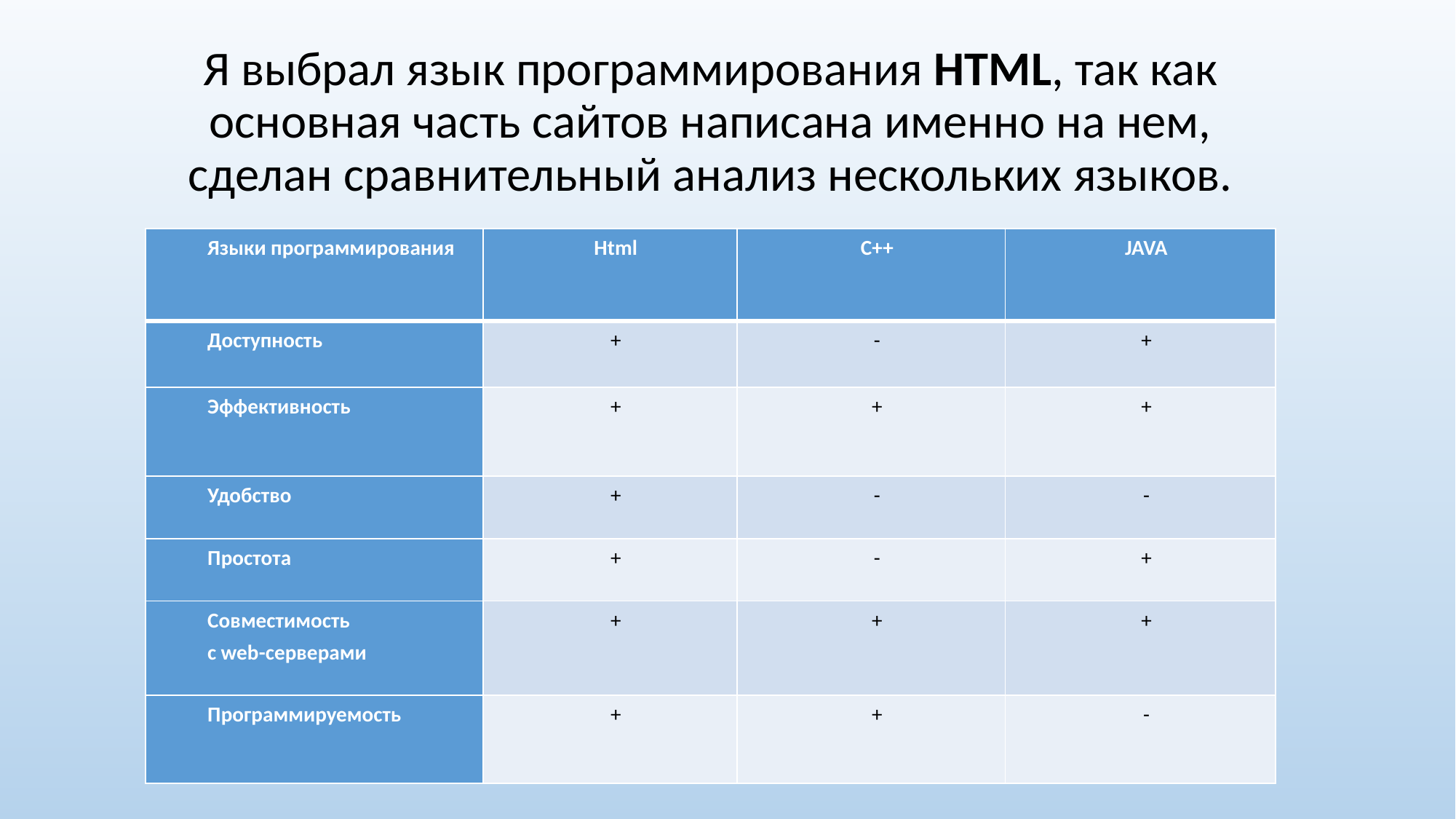

Я выбрал язык программирования HTML, так как основная часть сайтов написана именно на нем, сделан сравнительный анализ нескольких языков.

| Языки программирования | Html | C++ | JAVA |
| --- | --- | --- | --- |
| Доступность | + | - | + |
| Эффективность | + | + | + |
| Удобство | + | - | - |
| Простота | + | - | + |
| Совместимость с web-серверами | + | + | + |
| Программируемость | + | + | - |